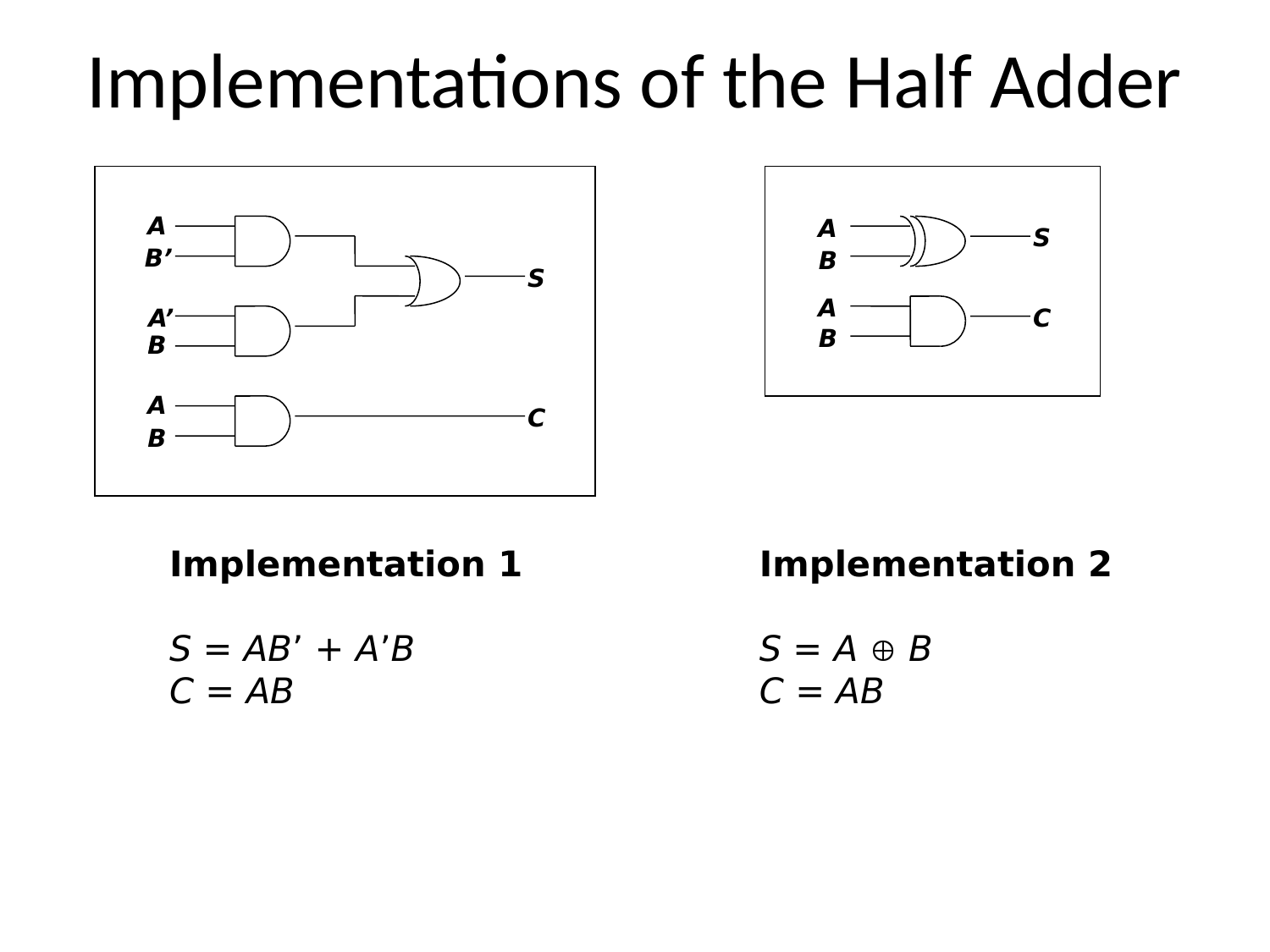

# Implementations of the Half Adder

A

B’

S

A’

B
B

A

C

B

A

S

B

A

C

B

Implementation 1

S = AB’ + A’B
C = AB
Implementation 2

S = A ⊕ B
C = AB